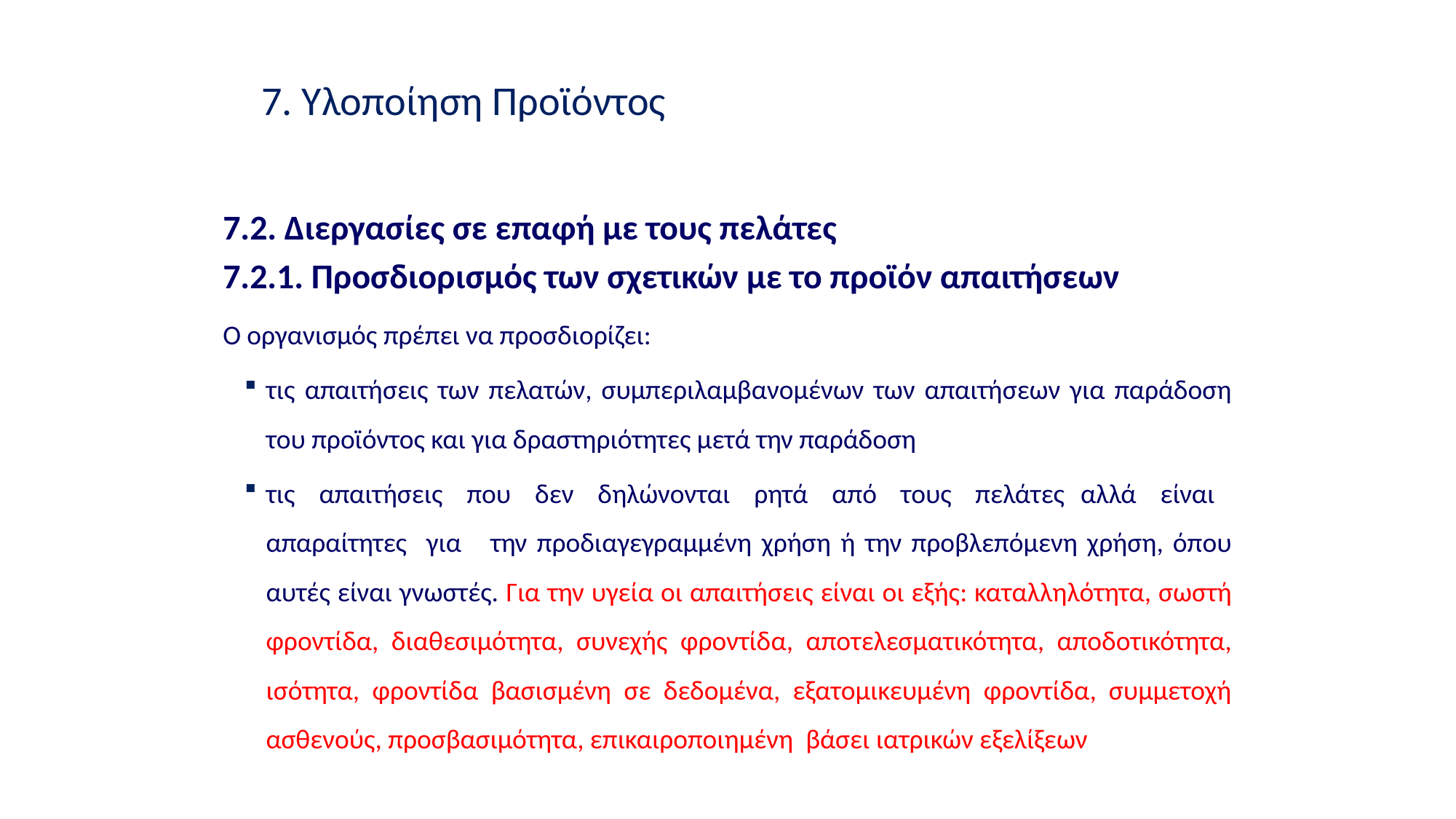

7. Υλοποίηση Προϊόντος
7.2. Διεργασίες σε επαφή με τους πελάτες
7.2.1. Προσδιορισμός των σχετικών με το προϊόν απαιτήσεων
Ο οργανισμός πρέπει να προσδιορίζει:
τις απαιτήσεις των πελατών, συμπεριλαμβανομένων των απαιτήσεων για παράδοση του προϊόντος και για δραστηριότητες μετά την παράδοση
τις   απαιτήσεις   που   δεν   δηλώνονται   ρητά   από   τους   πελάτες  αλλά   είναι   απαραίτητες  για   την προδιαγεγραμμένη χρήση ή την προβλεπόμενη χρήση, όπου αυτές είναι γνωστές. Για την υγεία οι απαιτήσεις είναι οι εξής: καταλληλότητα, σωστή φροντίδα, διαθεσιμότητα, συνεχής φροντίδα, αποτελεσματικότητα, αποδοτικότητα, ισότητα, φροντίδα βασισμένη σε δεδομένα, εξατομικευμένη φροντίδα, συμμετοχή ασθενούς, προσβασιμότητα, επικαιροποιημένη  βάσει ιατρικών εξελίξεων